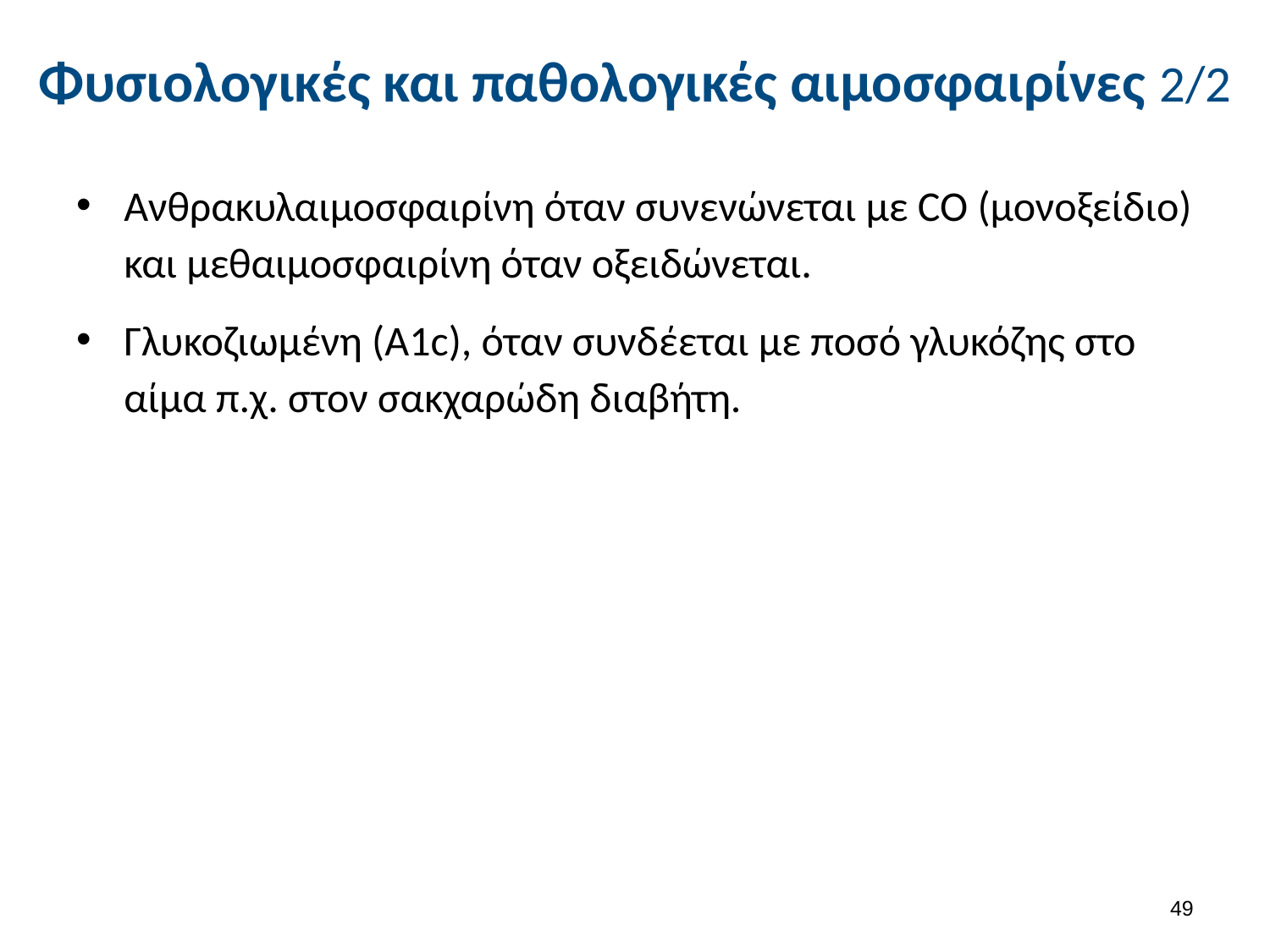

# Φυσιολογικές και παθολογικές αιμοσφαιρίνες 2/2
Ανθρακυλαιμοσφαιρίνη όταν συνενώνεται με CO (μονοξείδιο) και μεθαιμοσφαιρίνη όταν οξειδώνεται.
Γλυκοζιωμένη (Α1c), όταν συνδέεται με ποσό γλυκόζης στο αίμα π.χ. στον σακχαρώδη διαβήτη.

49